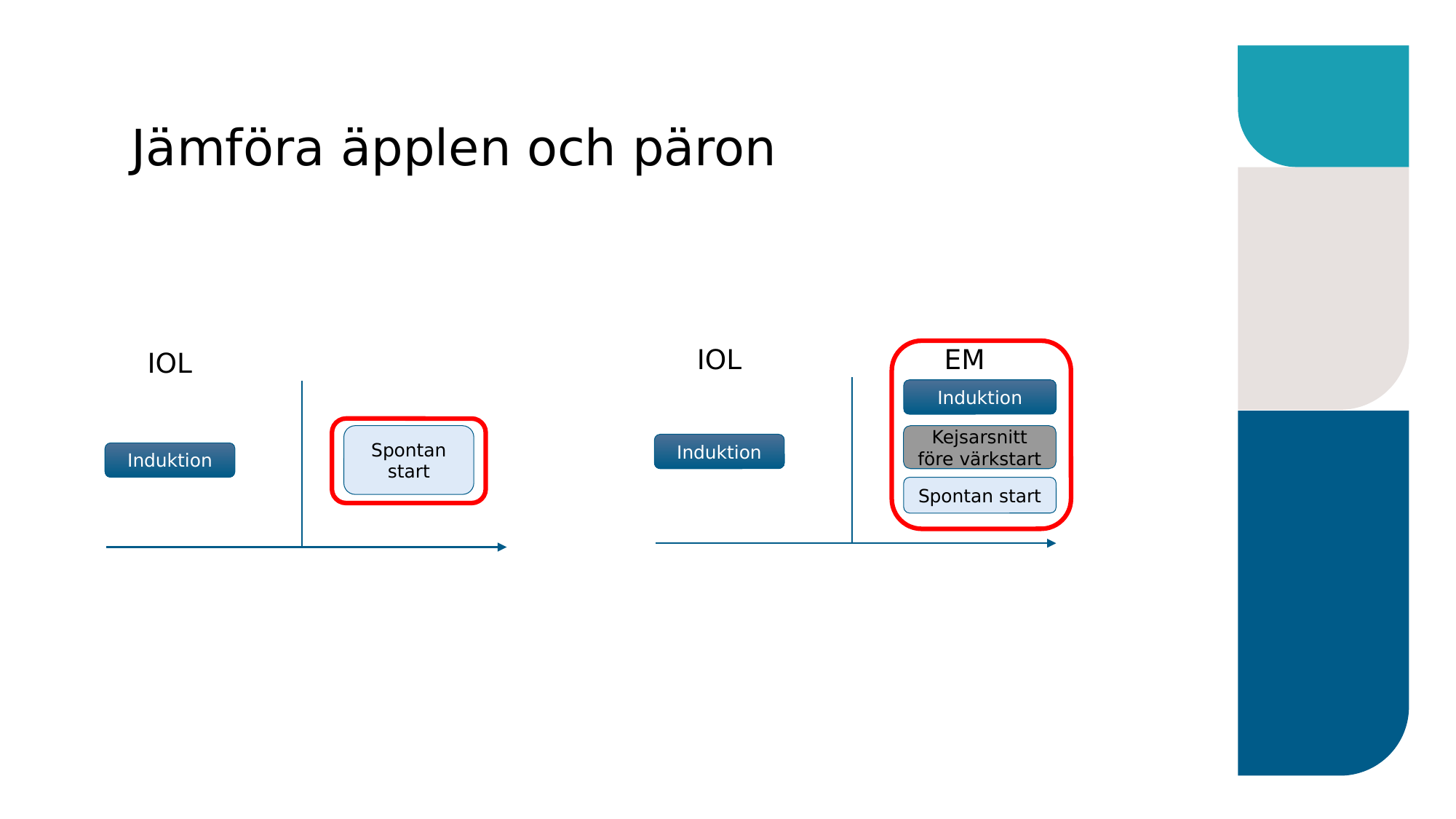

# Jämföra äpplen och päron

IOL
EM
Induktion
Induktion
Spontan start

IOL
Spontan start
Induktion

Kejsarsnitt före värkstart